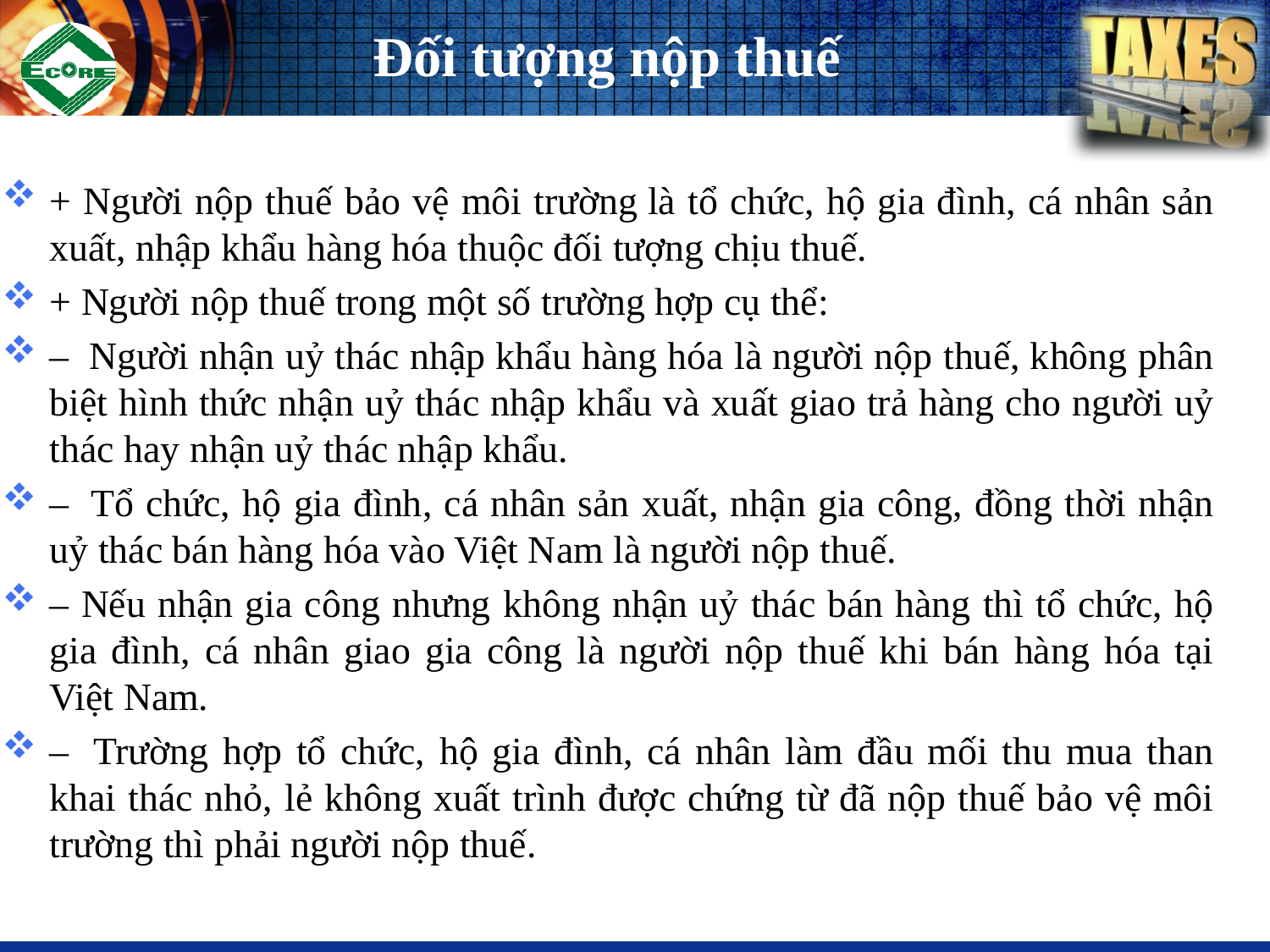

# Đối tượng nộp thuế
+ Người nộp thuế bảo vệ môi trường là tổ chức, hộ gia đình, cá nhân sản xuất, nhập khẩu hàng hóa thuộc đối tượng chịu thuế.
+ Người nộp thuế trong một số trường hợp cụ thể:
–  Người nhận uỷ thác nhập khẩu hàng hóa là người nộp thuế, không phân biệt hình thức nhận uỷ thác nhập khẩu và xuất giao trả hàng cho người uỷ thác hay nhận uỷ thác nhập khẩu.
–  Tổ chức, hộ gia đình, cá nhân sản xuất, nhận gia công, đồng thời nhận uỷ thác bán hàng hóa vào Việt Nam là người nộp thuế.
– Nếu nhận gia công nhưng không nhận uỷ thác bán hàng thì tổ chức, hộ gia đình, cá nhân giao gia công là người nộp thuế khi bán hàng hóa tại Việt Nam.
–  Trường hợp tổ chức, hộ gia đình, cá nhân làm đầu mối thu mua than khai thác nhỏ, lẻ không xuất trình được chứng từ đã nộp thuế bảo vệ môi trường thì phải người nộp thuế.